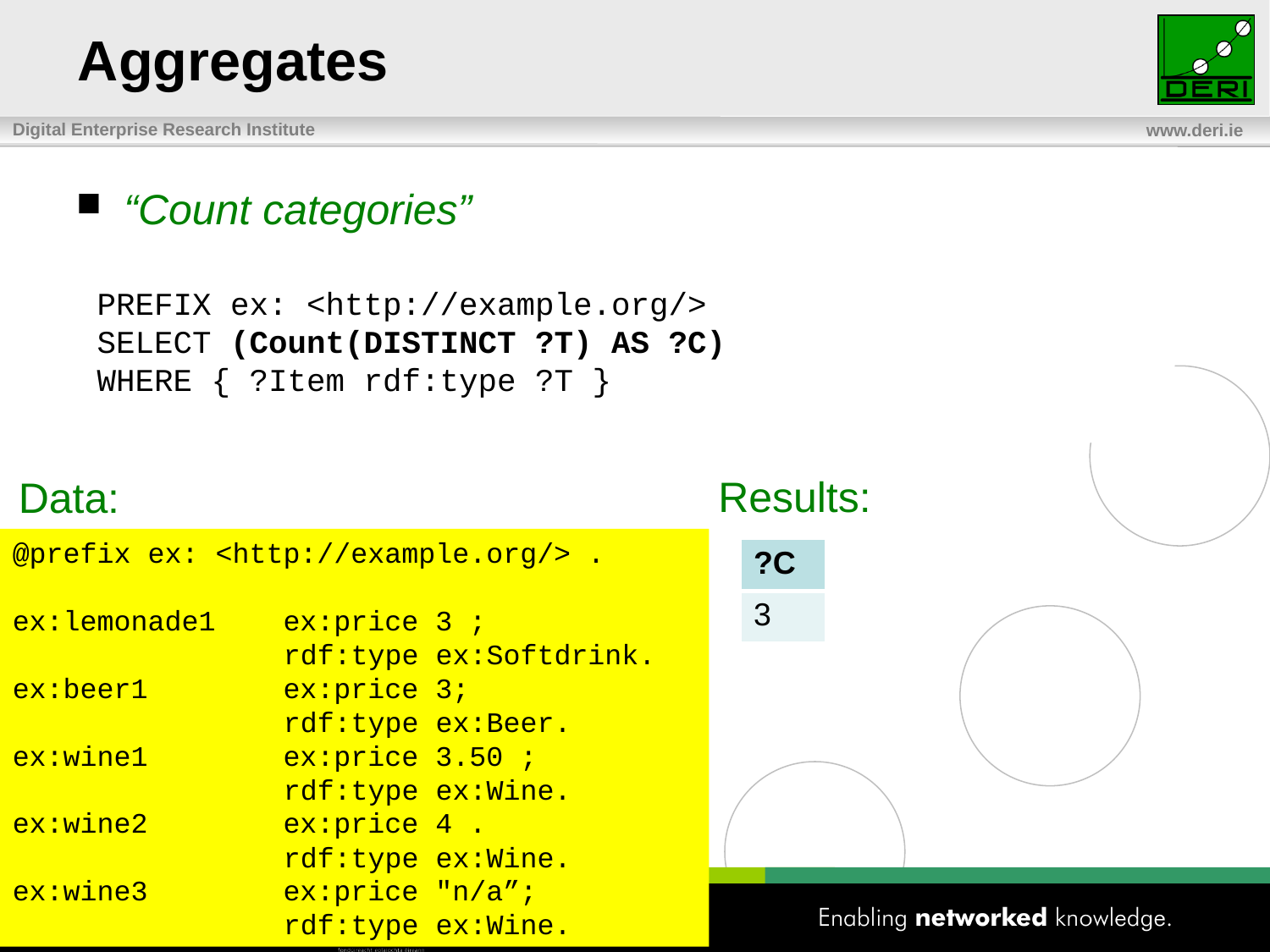

# Aggregates
“Count categories”
PREFIX ex: <http://example.org/>
SELECT (Count(?T AS ?C)
WHERE { ?Item rdf:type ?T }

PREFIX ex: <http://example.org/>
SELECT (Count(DISTINCT ?T) AS ?C)
WHERE { ?Item rdf:type ?T }

Results:
Data:
@prefix ex: <http://example.org/> .

ex:lemonade1    ex:price 3 ;
                rdf:type ex:Softdrink.
ex:beer1        ex:price 3;
                rdf:type ex:Beer.
ex:wine1        ex:price 3.50 ;
                rdf:type ex:Wine.
ex:wine2        ex:price 4 .
                rdf:type ex:Wine.
ex:wine3        ex:price "n/a”;
                rdf:type ex:Wine.
| ?C |
| --- |
| 5 |
| ?C |
| --- |
| 3 |
51